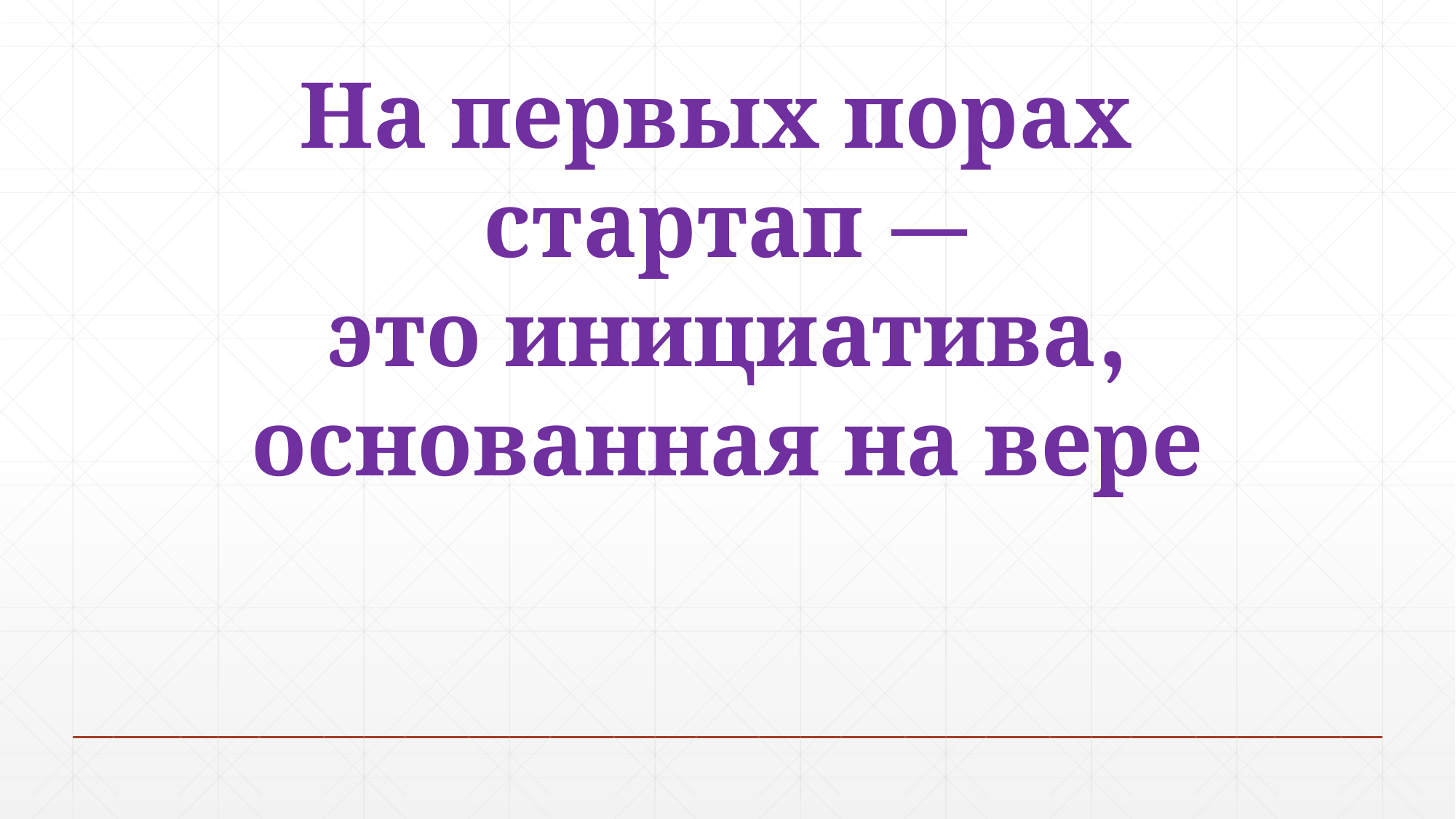

На первых порах
стартап —
 это инициатива,
основанная на вере